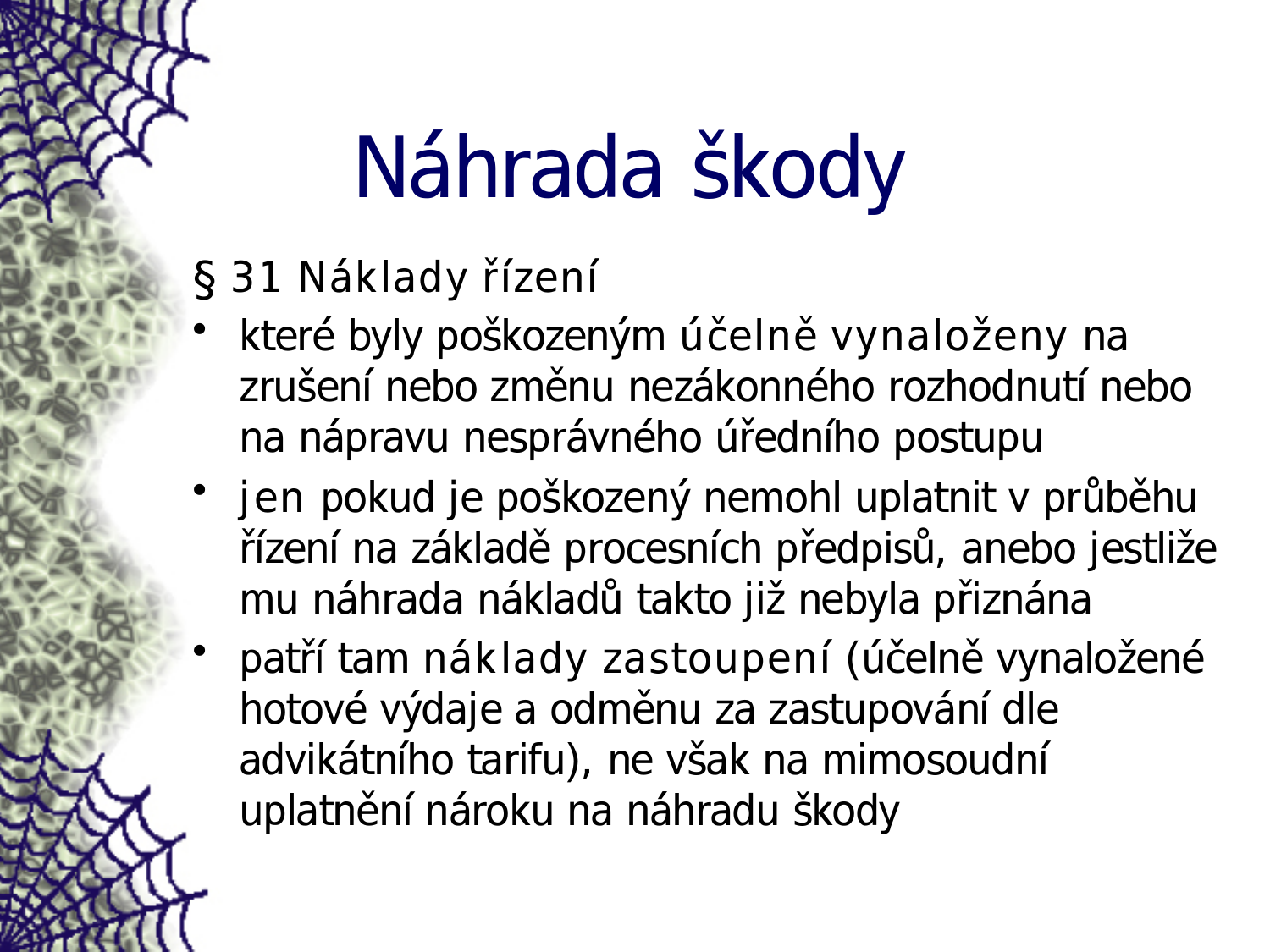

# Náhrada škody
§ 31 Náklady řízení
které byly poškozeným účelně vynaloženy na zrušení nebo změnu nezákonného rozhodnutí nebo na nápravu nesprávného úředního postupu
jen pokud je poškozený nemohl uplatnit v průběhu řízení na základě procesních předpisů, anebo jestliže mu náhrada nákladů takto již nebyla přiznána
patří tam náklady zastoupení (účelně vynaložené hotové výdaje a odměnu za zastupování dle advikátního tarifu), ne však na mimosoudní uplatnění nároku na náhradu škody